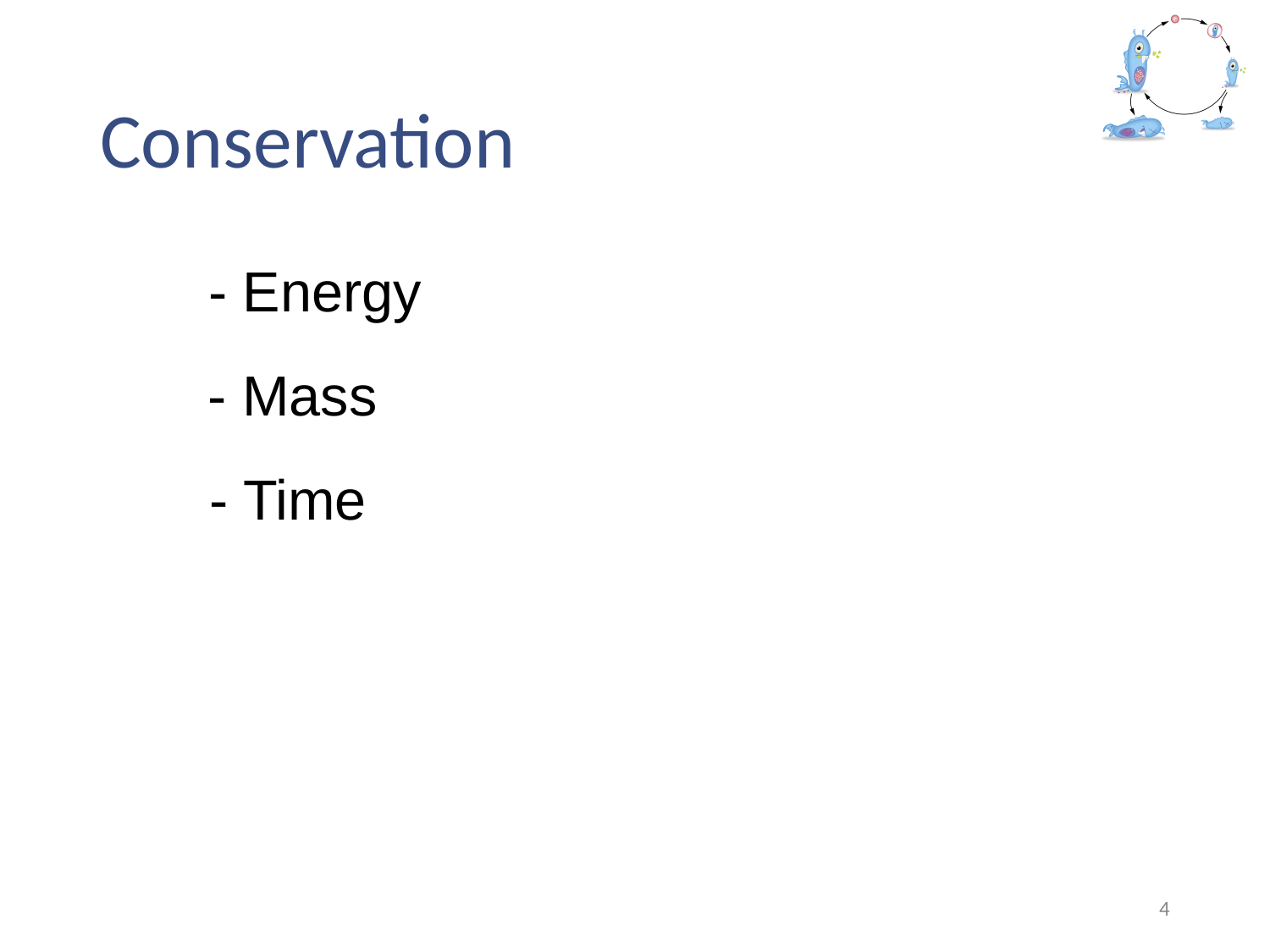

Conservation
- Energy
- Mass
- Time
4